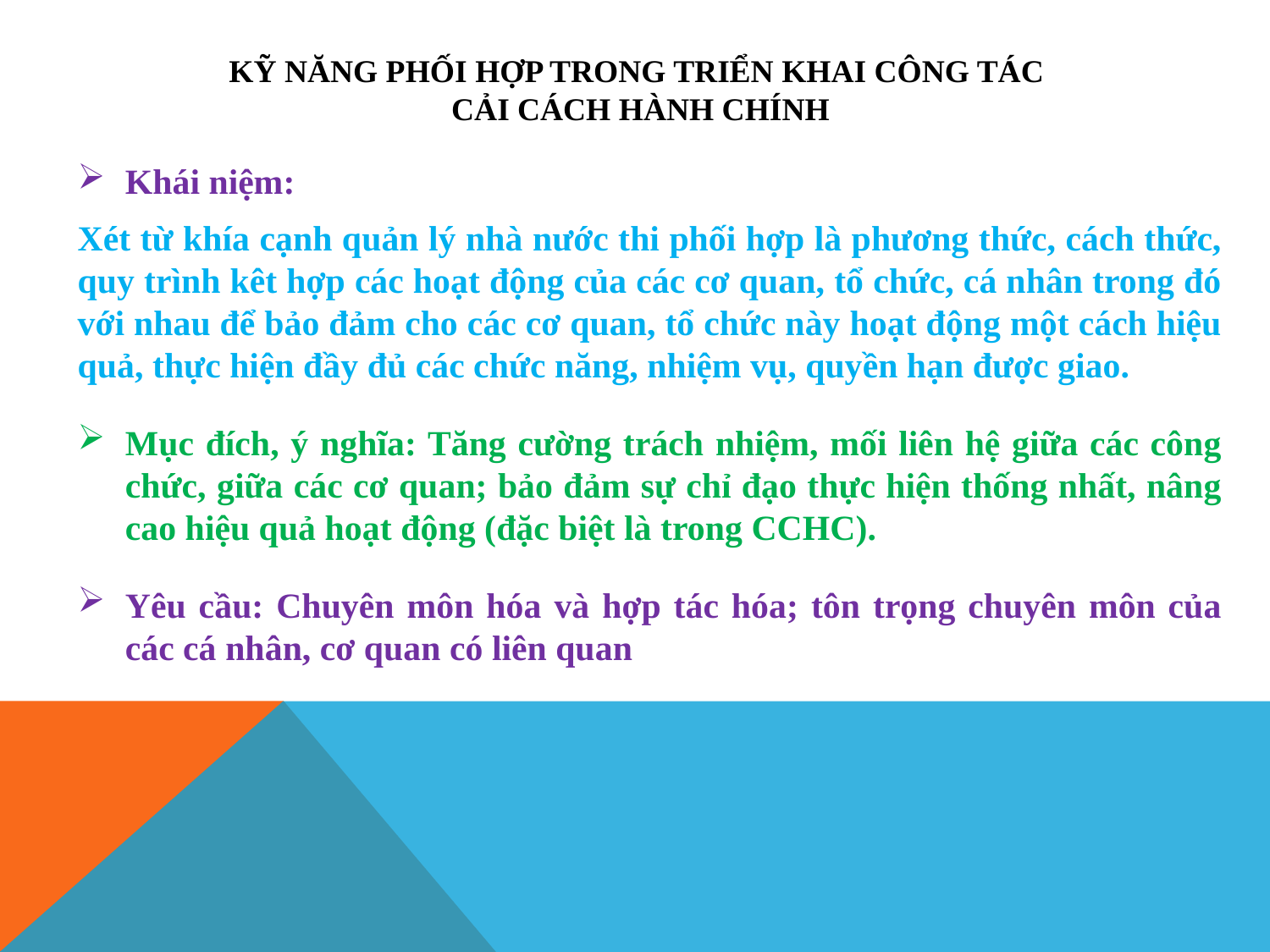

# Kỹ năng phối hợp trong triển khai công tác cải cách hành chính
Khái niệm:
Xét từ khía cạnh quản lý nhà nước thi phối hợp là phương thức, cách thức, quy trình kêt hợp các hoạt động của các cơ quan, tổ chức, cá nhân trong đó với nhau để bảo đảm cho các cơ quan, tổ chức này hoạt động một cách hiệu quả, thực hiện đầy đủ các chức năng, nhiệm vụ, quyền hạn được giao.
Mục đích, ý nghĩa: Tăng cường trách nhiệm, mối liên hệ giữa các công chức, giữa các cơ quan; bảo đảm sự chỉ đạo thực hiện thống nhất, nâng cao hiệu quả hoạt động (đặc biệt là trong CCHC).
Yêu cầu: Chuyên môn hóa và hợp tác hóa; tôn trọng chuyên môn của các cá nhân, cơ quan có liên quan